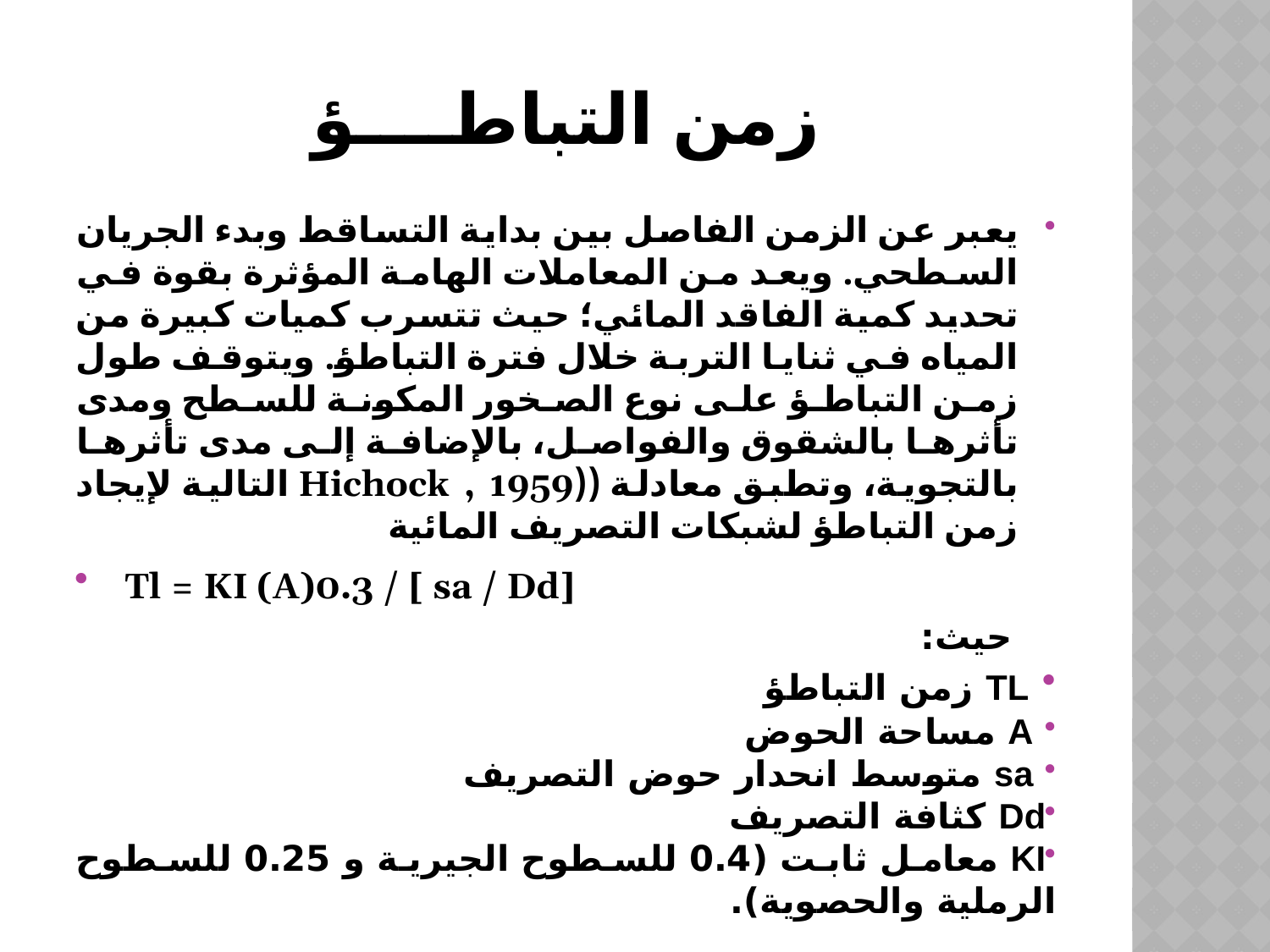

# زمن التباطــــؤ
يعبر عن الزمن الفاصل بين بداية التساقط وبدء الجريان السطحي. ويعد من المعاملات الهامة المؤثرة بقوة في تحديد كمية الفاقد المائي؛ حيث تتسرب كميات كبيرة من المياه في ثنايا التربة خلال فترة التباطؤ. ويتوقف طول زمن التباطؤ على نوع الصخور المكونة للسطح ومدى تأثرها بالشقوق والفواصل، بالإضافة إلى مدى تأثرها بالتجوية، وتطبق معادلة ((Hichock , 1959 التالية لإيجاد زمن التباطؤ لشبكات التصريف المائية
 Tl = KI (A)0.3 / [ sa / Dd]
   حيث:
 TL زمن التباطؤ
 A مساحة الحوض
 sa متوسط انحدار حوض التصريف
Dd كثافة التصريف
KI معامل ثابت (0.4 للسطوح الجيرية و 0.25 للسطوح الرملية والحصوية).